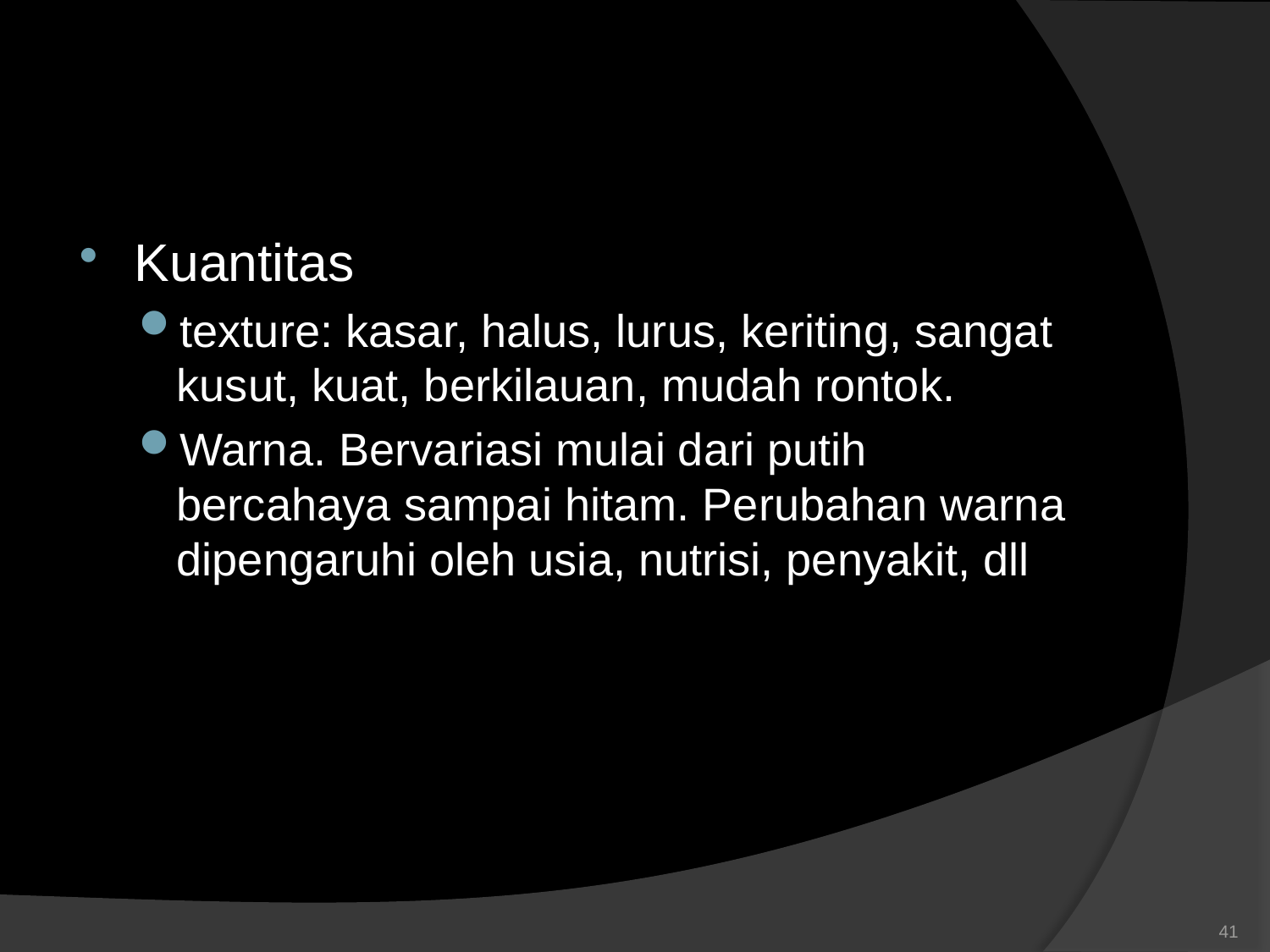

Kuantitas
texture: kasar, halus, lurus, keriting, sangat kusut, kuat, berkilauan, mudah rontok.
Warna. Bervariasi mulai dari putih bercahaya sampai hitam. Perubahan warna dipengaruhi oleh usia, nutrisi, penyakit, dll

41